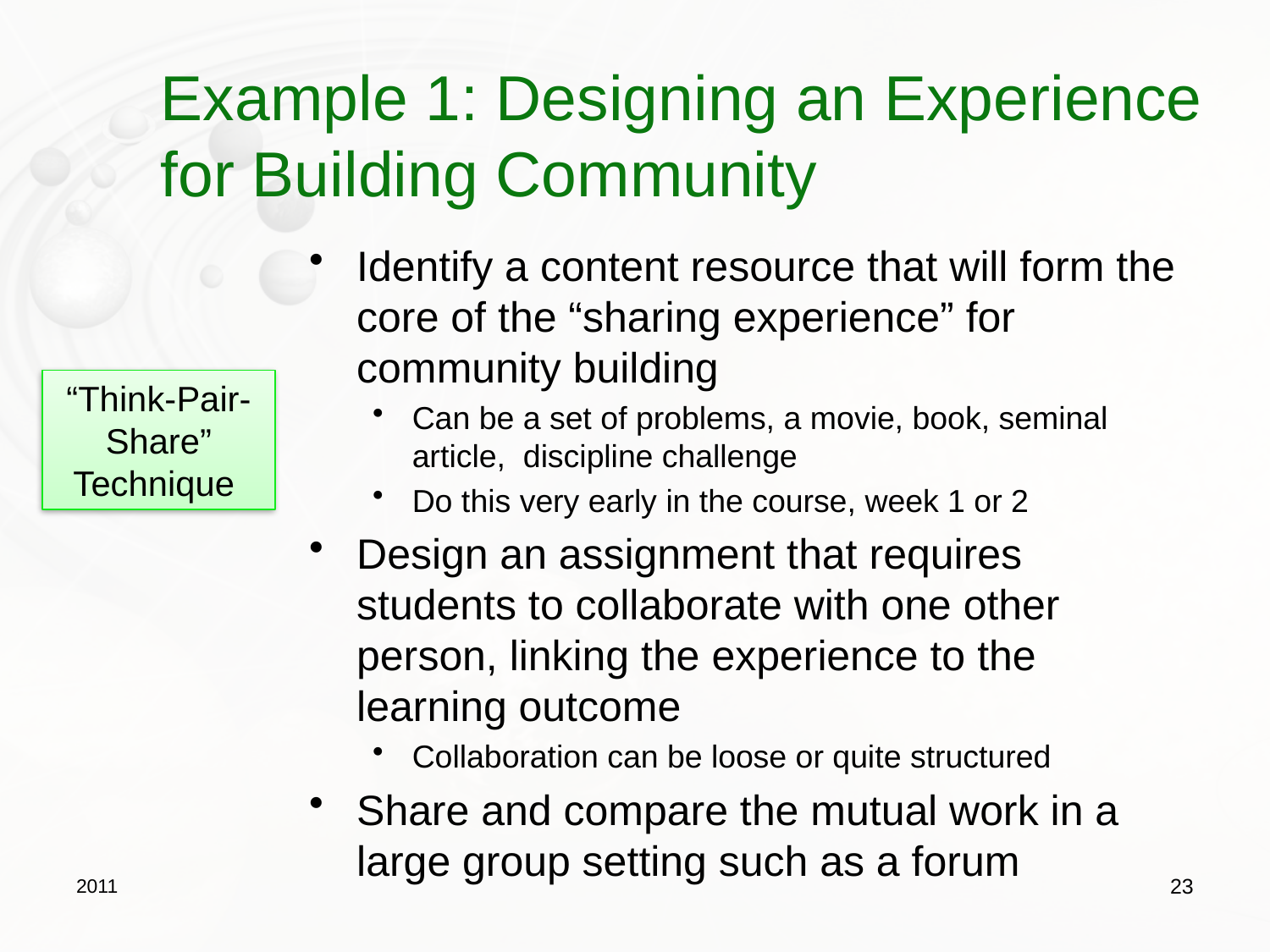

# Example 1: Designing an Experience for Building Community
Identify a content resource that will form the core of the “sharing experience” for community building
Can be a set of problems, a movie, book, seminal article,  discipline challenge
Do this very early in the course, week 1 or 2
Design an assignment that requires students to collaborate with one other person, linking the experience to the learning outcome
Collaboration can be loose or quite structured
Share and compare the mutual work in a large group setting such as a forum

“Think-Pair-Share” Technique
2011
23